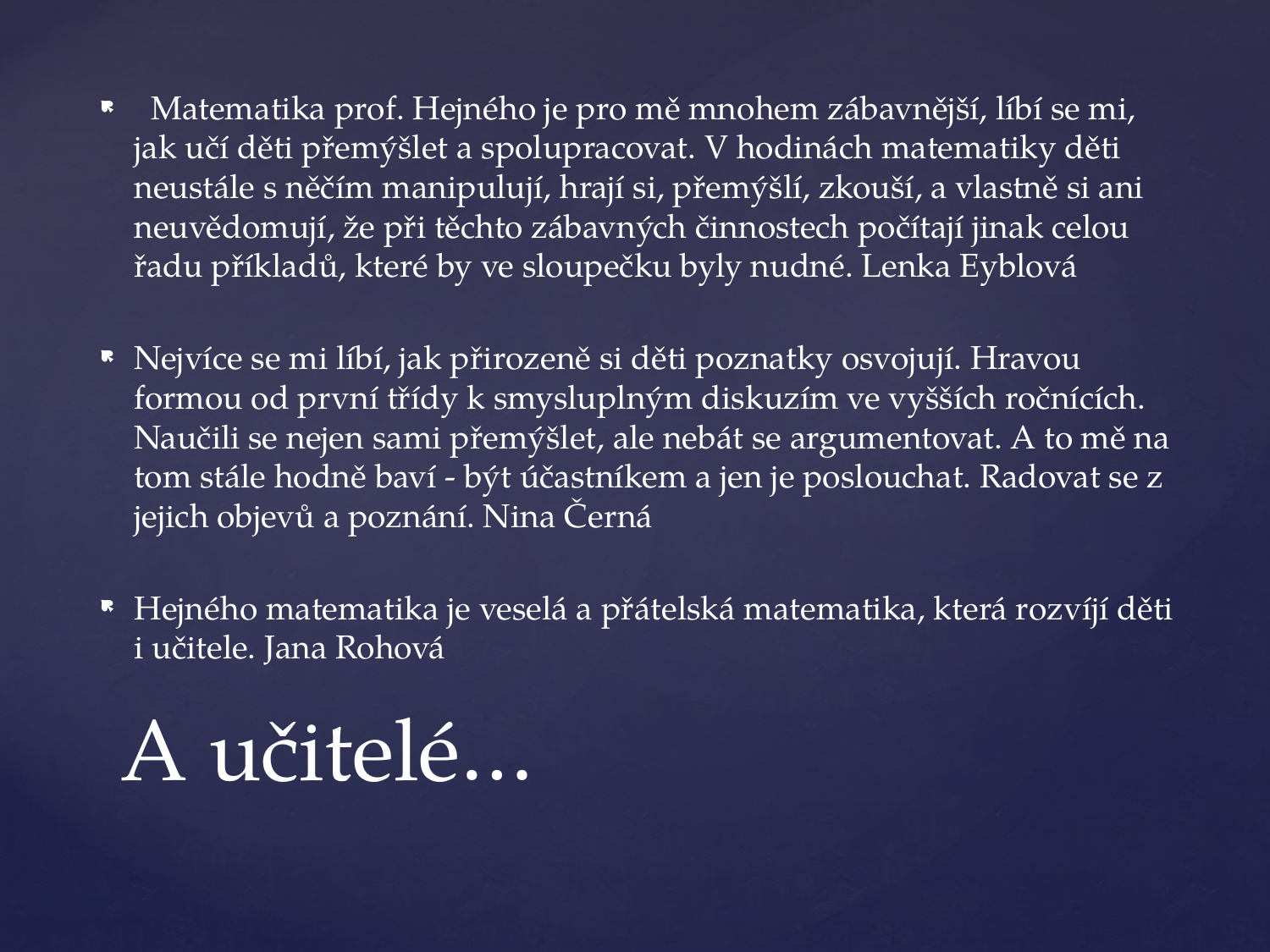

Matematika prof. Hejného je pro mě mnohem zábavnější, líbí se mi, jak učí děti přemýšlet a spolupracovat. V hodinách matematiky děti neustále s něčím manipulují, hrají si, přemýšlí, zkouší, a vlastně si ani neuvědomují, že při těchto zábavných činnostech počítají jinak celou řadu příkladů, které by ve sloupečku byly nudné. Lenka Eyblová

Nejvíce se mi líbí, jak přirozeně si děti poznatky osvojují. Hravou formou od první třídy k smysluplným diskuzím ve vyšších ročnících. Naučili se nejen sami přemýšlet, ale nebát se argumentovat. A to mě na tom stále hodně baví - být účastníkem a jen je poslouchat. Radovat se z jejich objevů a poznání. Nina Černá

Hejného matematika je veselá a přátelská matematika, která rozvíjí děti i učitele. Jana Rohová
# A učitelé…